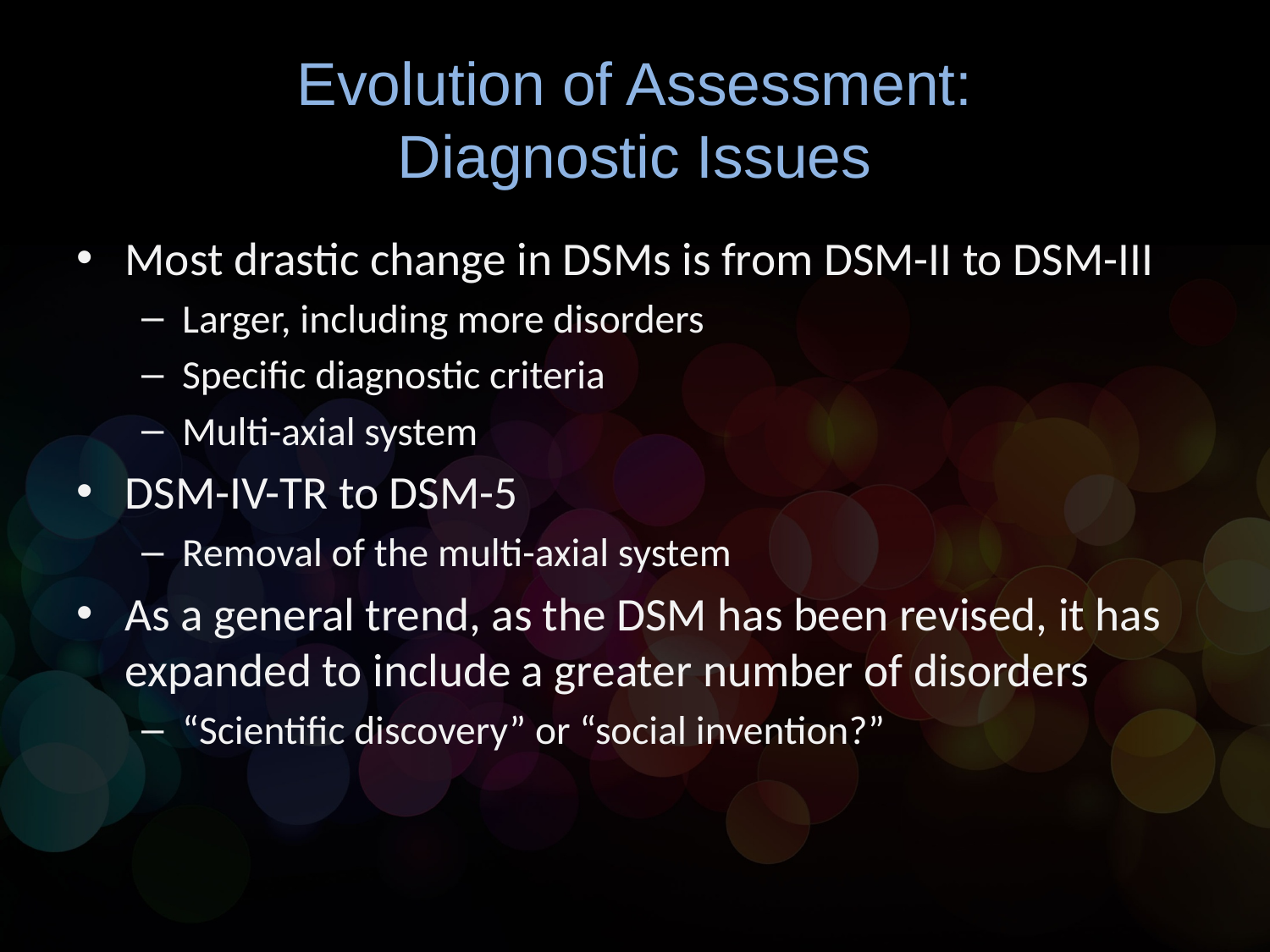

# Evolution of Assessment: Diagnostic Issues
Most drastic change in DSMs is from DSM-II to DSM-III
Larger, including more disorders
Specific diagnostic criteria
Multi-axial system
DSM-IV-TR to DSM-5
Removal of the multi-axial system
As a general trend, as the DSM has been revised, it has expanded to include a greater number of disorders
“Scientific discovery” or “social invention?”